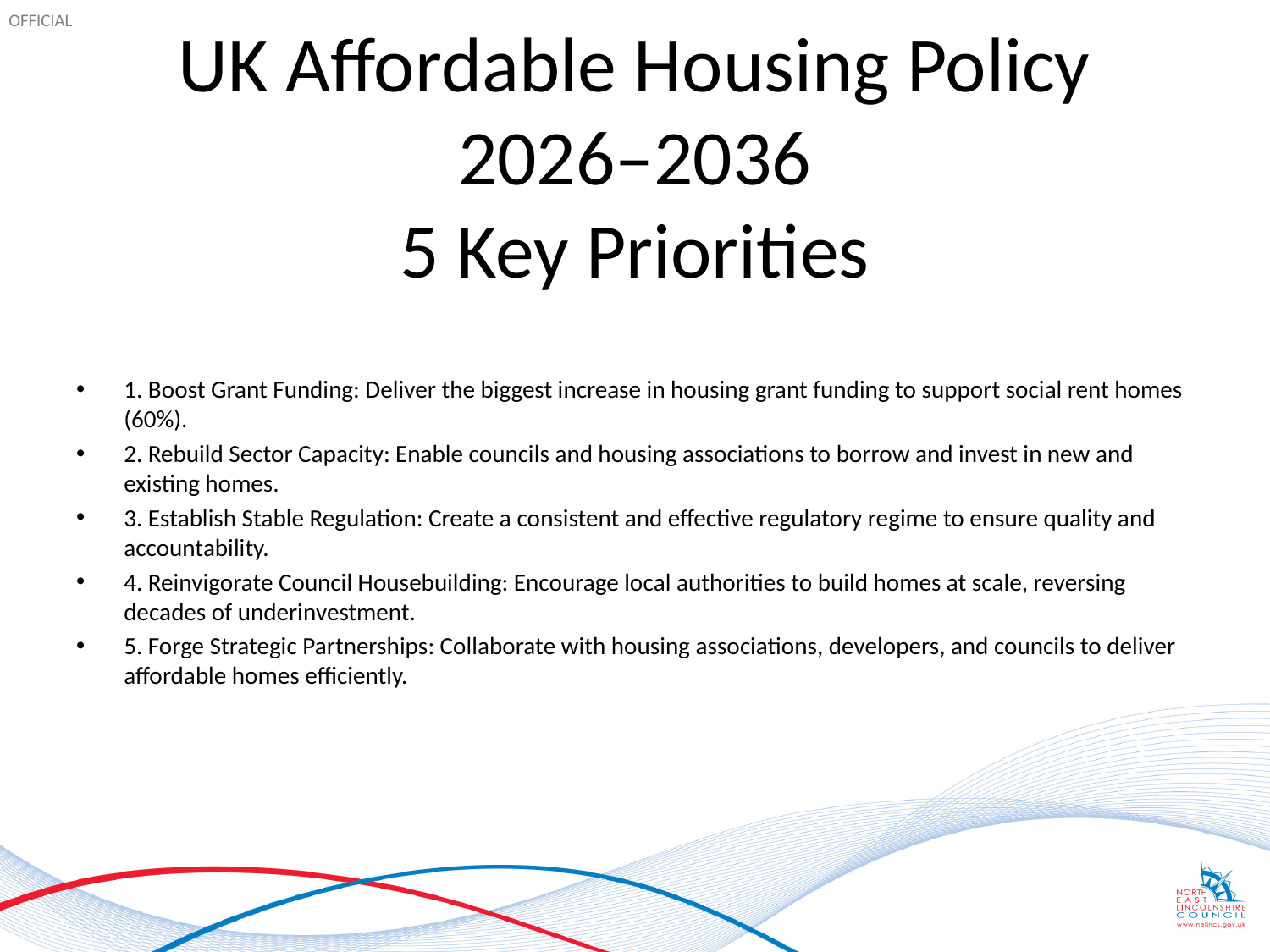

# UK Affordable Housing Policy 2026–2036 5 Key Priorities

1. Boost Grant Funding: Deliver the biggest increase in housing grant funding to support social rent homes (60%).
2. Rebuild Sector Capacity: Enable councils and housing associations to borrow and invest in new and existing homes.
3. Establish Stable Regulation: Create a consistent and effective regulatory regime to ensure quality and accountability.
4. Reinvigorate Council Housebuilding: Encourage local authorities to build homes at scale, reversing decades of underinvestment.
5. Forge Strategic Partnerships: Collaborate with housing associations, developers, and councils to deliver affordable homes efficiently.